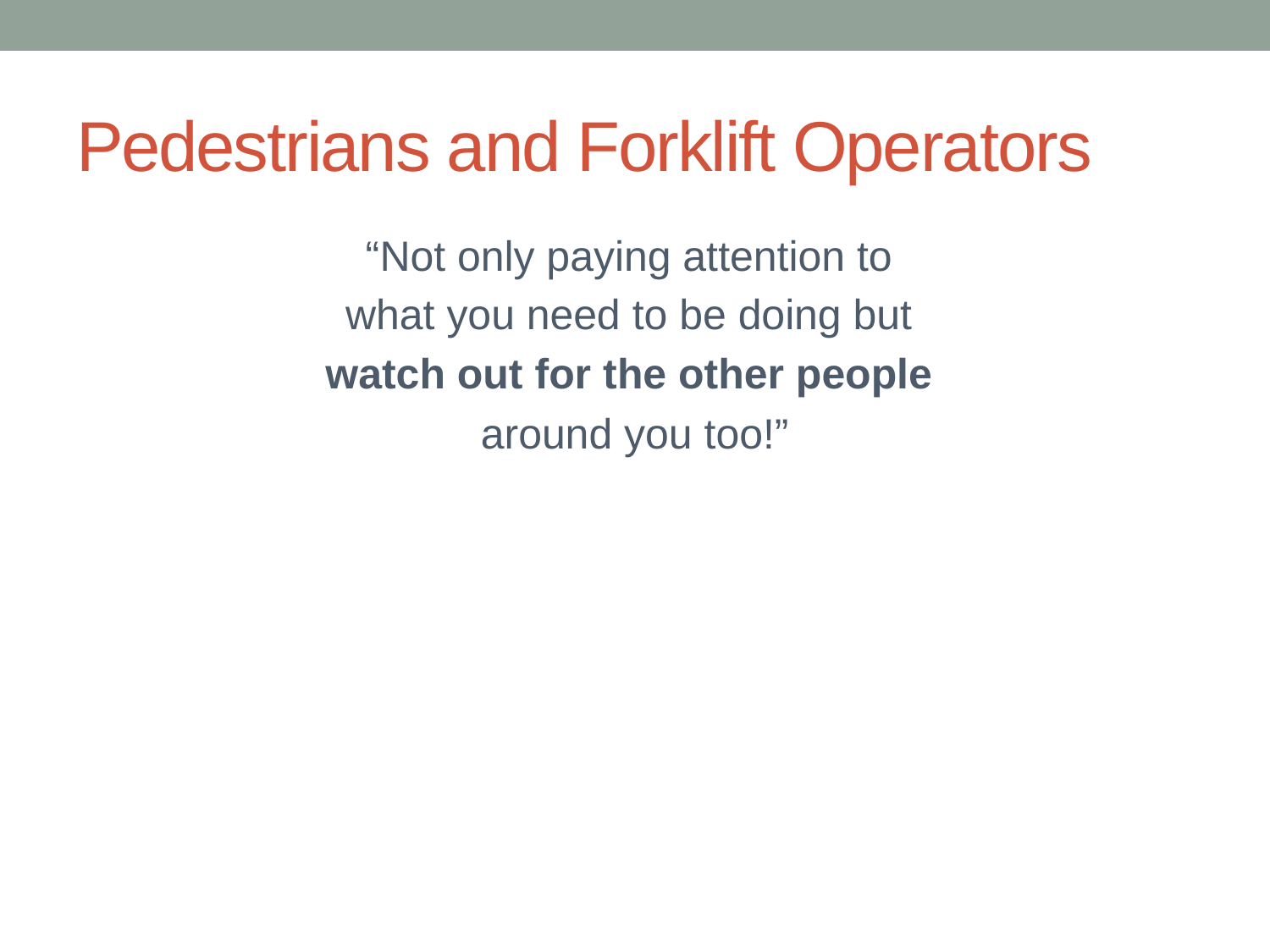

# Pedestrians and Forklift Operators
“Not only paying attention to
what you need to be doing but
watch out for the other people
around you too!”